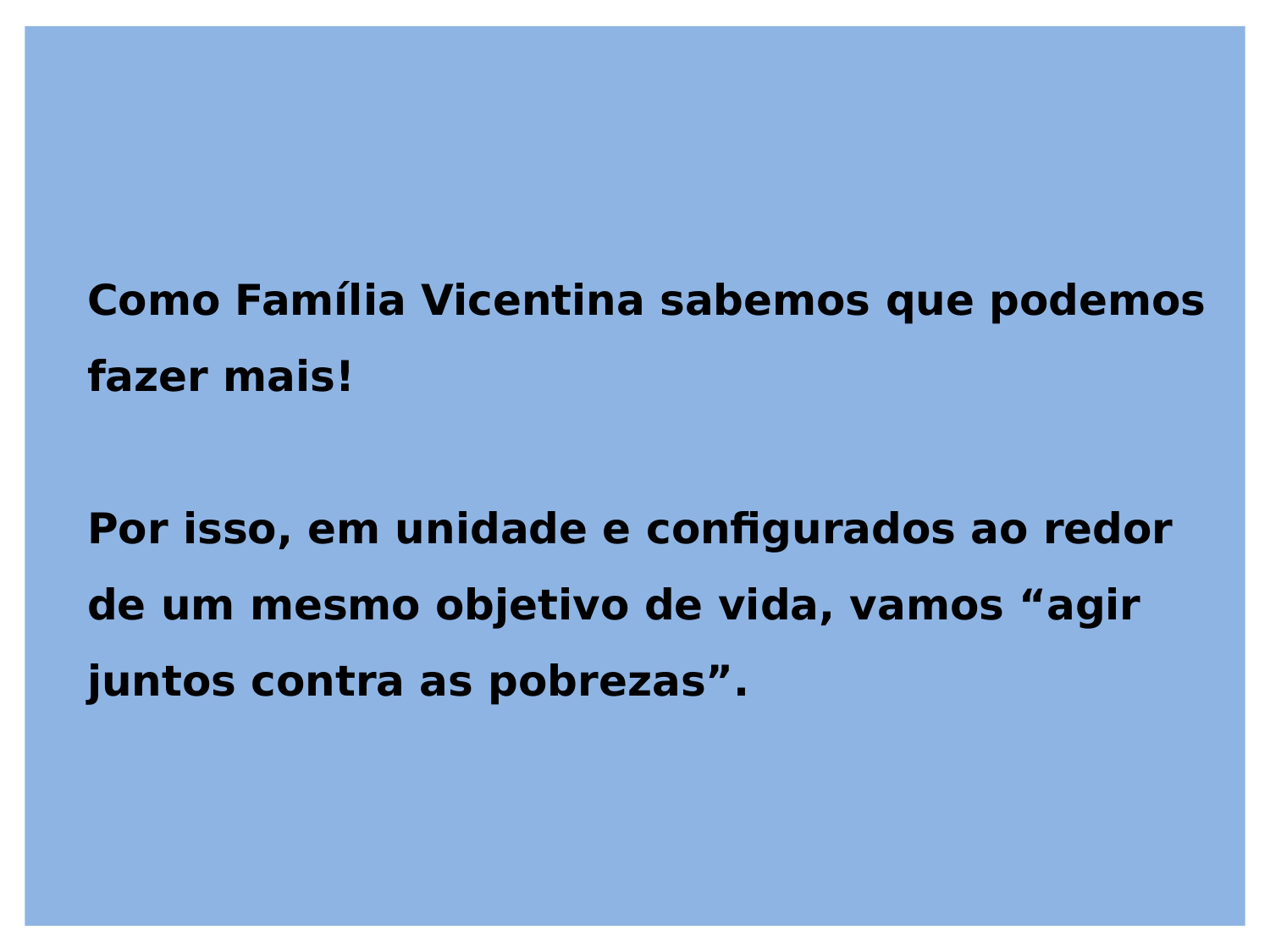

# Como Família Vicentina sabemos que podemos fazer mais! Por isso, em unidade e configurados ao redor de um mesmo objetivo de vida, vamos “agir juntos contra as pobrezas”.